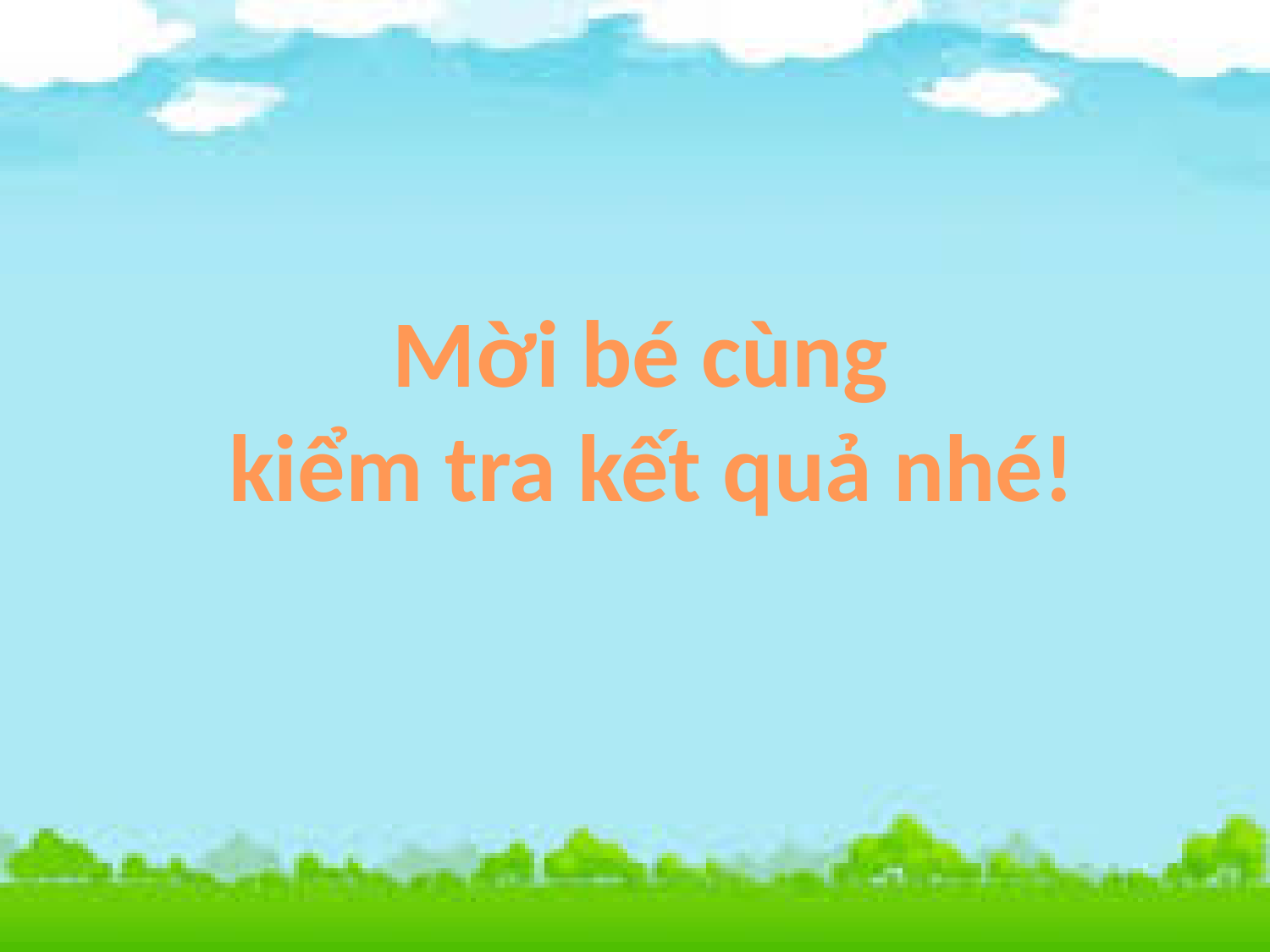

Mời bé cùng
kiểm tra kết quả nhé!